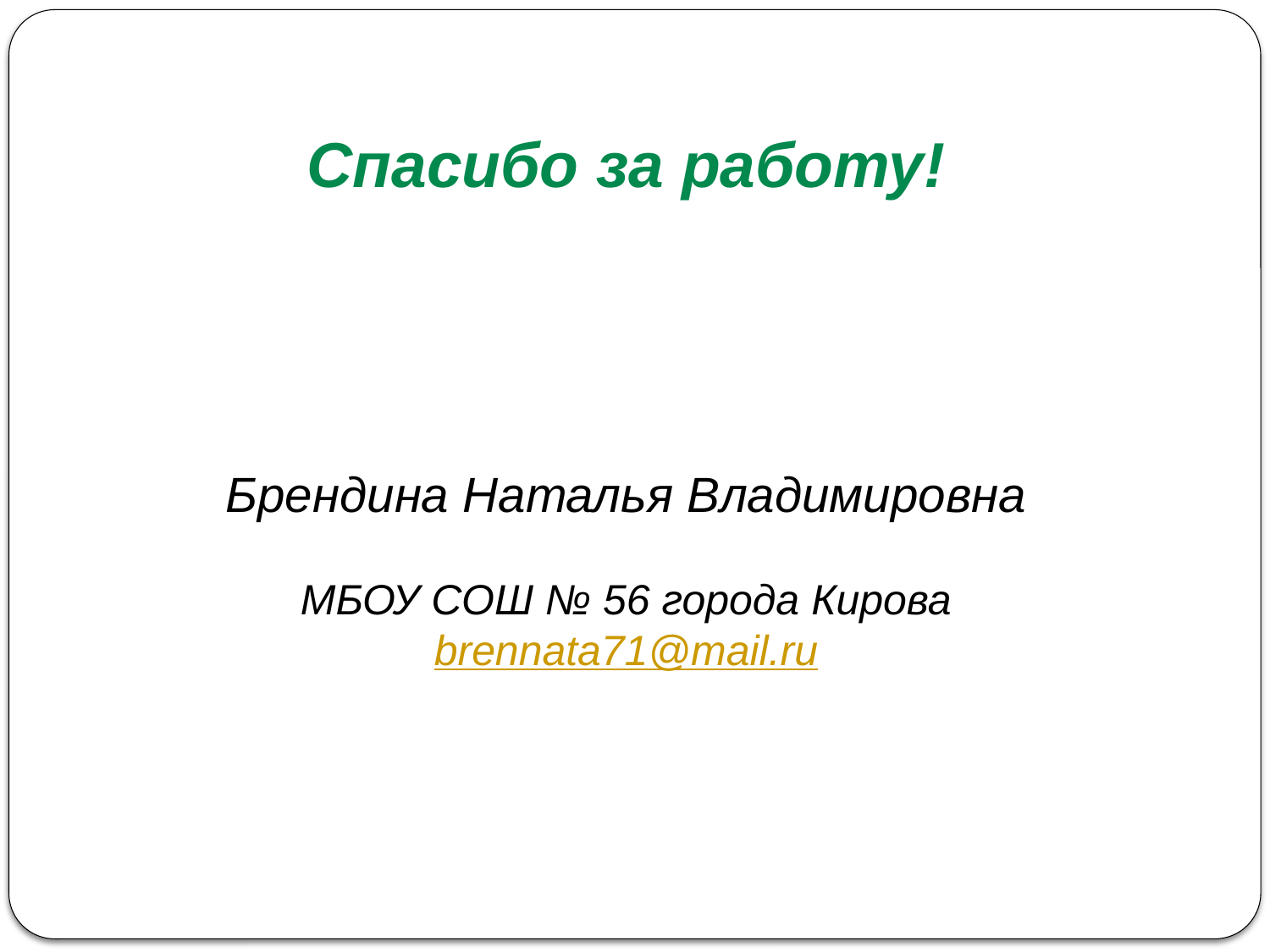

Спасибо за работу!

Брендина Наталья Владимировна

МБОУ СОШ № 56 города Кирова
brennata71@mail.ru